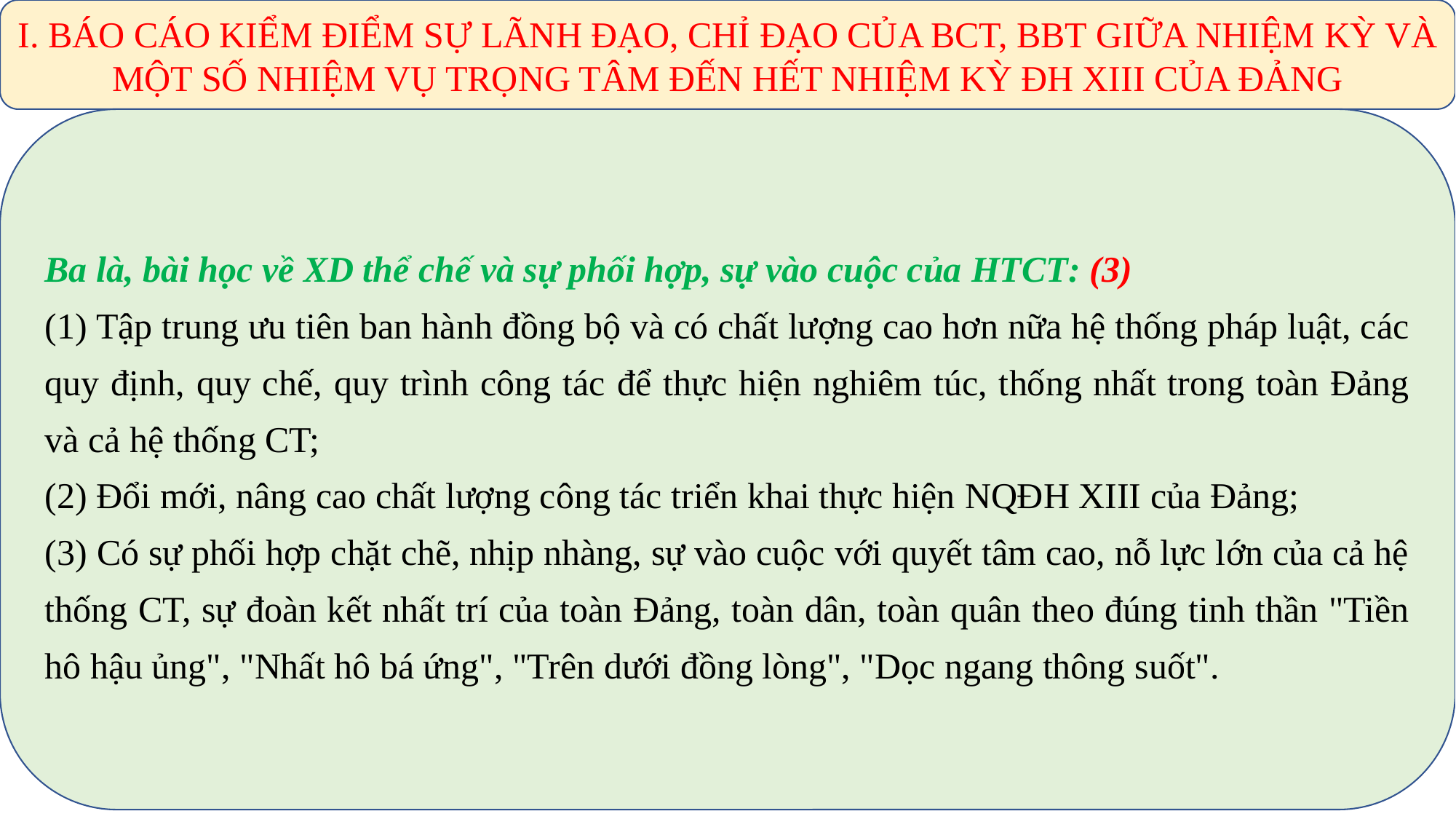

I. BÁO CÁO KIỂM ĐIỂM SỰ LÃNH ĐẠO, CHỈ ĐẠO CỦA BCT, BBT GIỮA NHIỆM KỲ VÀ MỘT SỐ NHIỆM VỤ TRỌNG TÂM ĐẾN HẾT NHIỆM KỲ ĐH XIII CỦA ĐẢNG
Ba là, bài học về XD thể chế và sự phối hợp, sự vào cuộc của HTCT: (3)
(1) Tập trung ưu tiên ban hành đồng bộ và có chất lượng cao hơn nữa hệ thống pháp luật, các quy định, quy chế, quy trình công tác để thực hiện nghiêm túc, thống nhất trong toàn Đảng và cả hệ thống CT;
(2) Đổi mới, nâng cao chất lượng công tác triển khai thực hiện NQĐH XIII của Đảng;
(3) Có sự phối hợp chặt chẽ, nhịp nhàng, sự vào cuộc với quyết tâm cao, nỗ lực lớn của cả hệ thống CT, sự đoàn kết nhất trí của toàn Đảng, toàn dân, toàn quân theo đúng tinh thần "Tiền hô hậu ủng", "Nhất hô bá ứng", "Trên dưới đồng lòng", "Dọc ngang thông suốt".